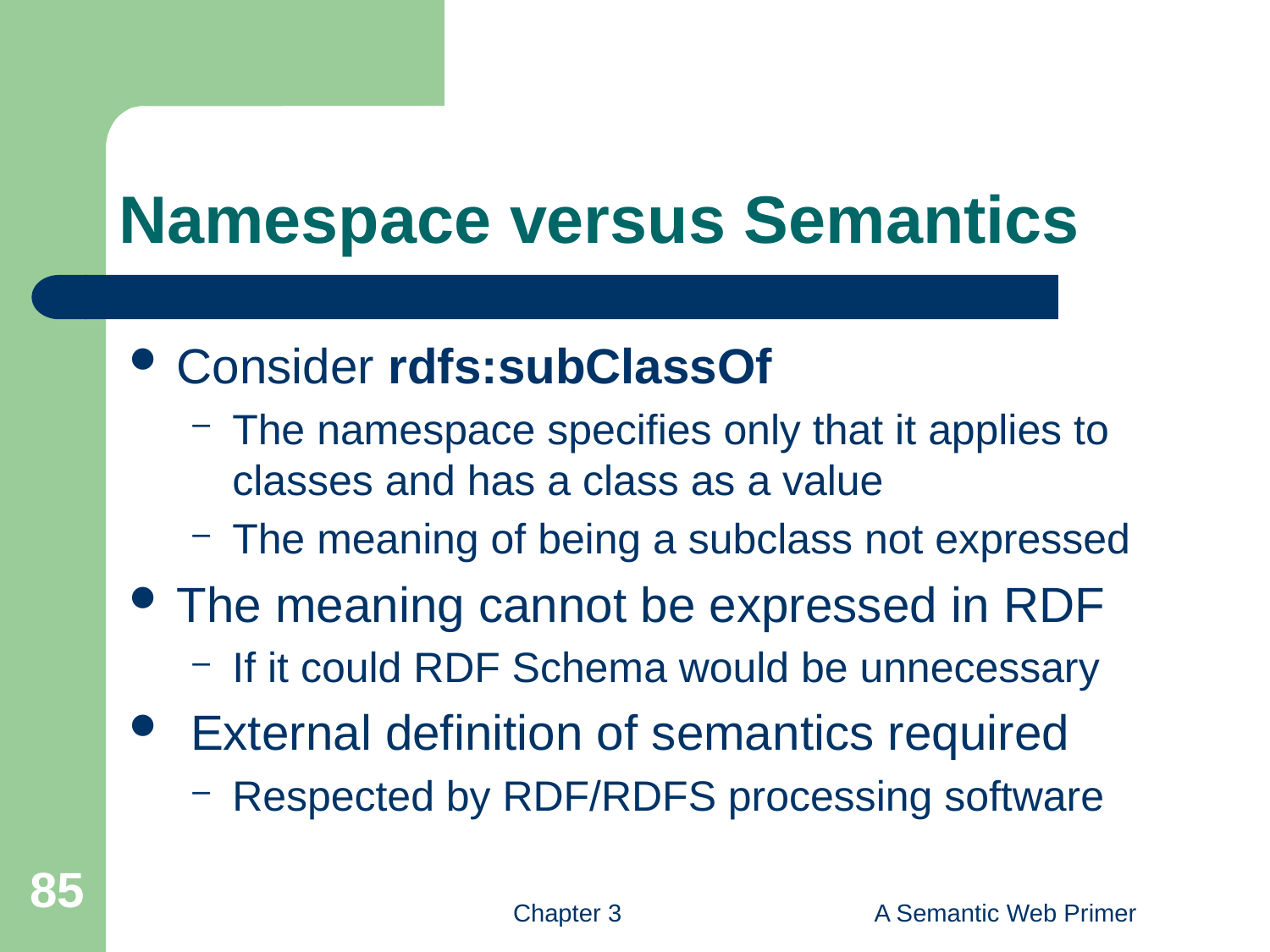

# Namespace versus Semantics
Consider rdfs:subClassOf
The namespace specifies only that it applies to classes and has a class as a value
The meaning of being a subclass not expressed
The meaning cannot be expressed in RDF
If it could RDF Schema would be unnecessary
 External definition of semantics required
Respected by RDF/RDFS processing software

85
Chapter 3
A Semantic Web Primer